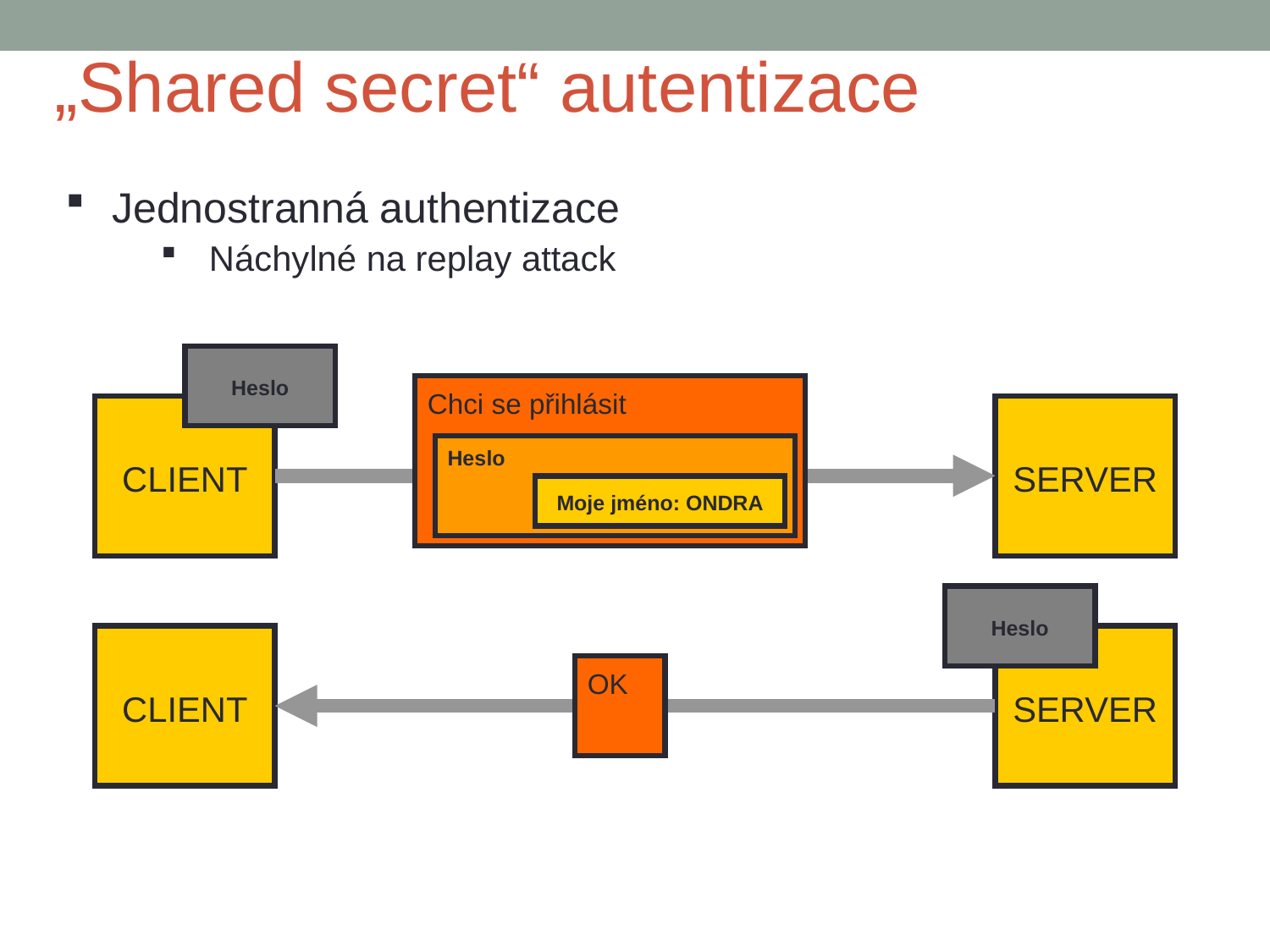

„Shared secret“ autentizace
Jednostranná authentizace
Náchylné na replay attack
Heslo
Chci se přihlásit
CLIENT
SERVER
Heslo
Moje jméno: ONDRA
Heslo
CLIENT
SERVER
OK
26